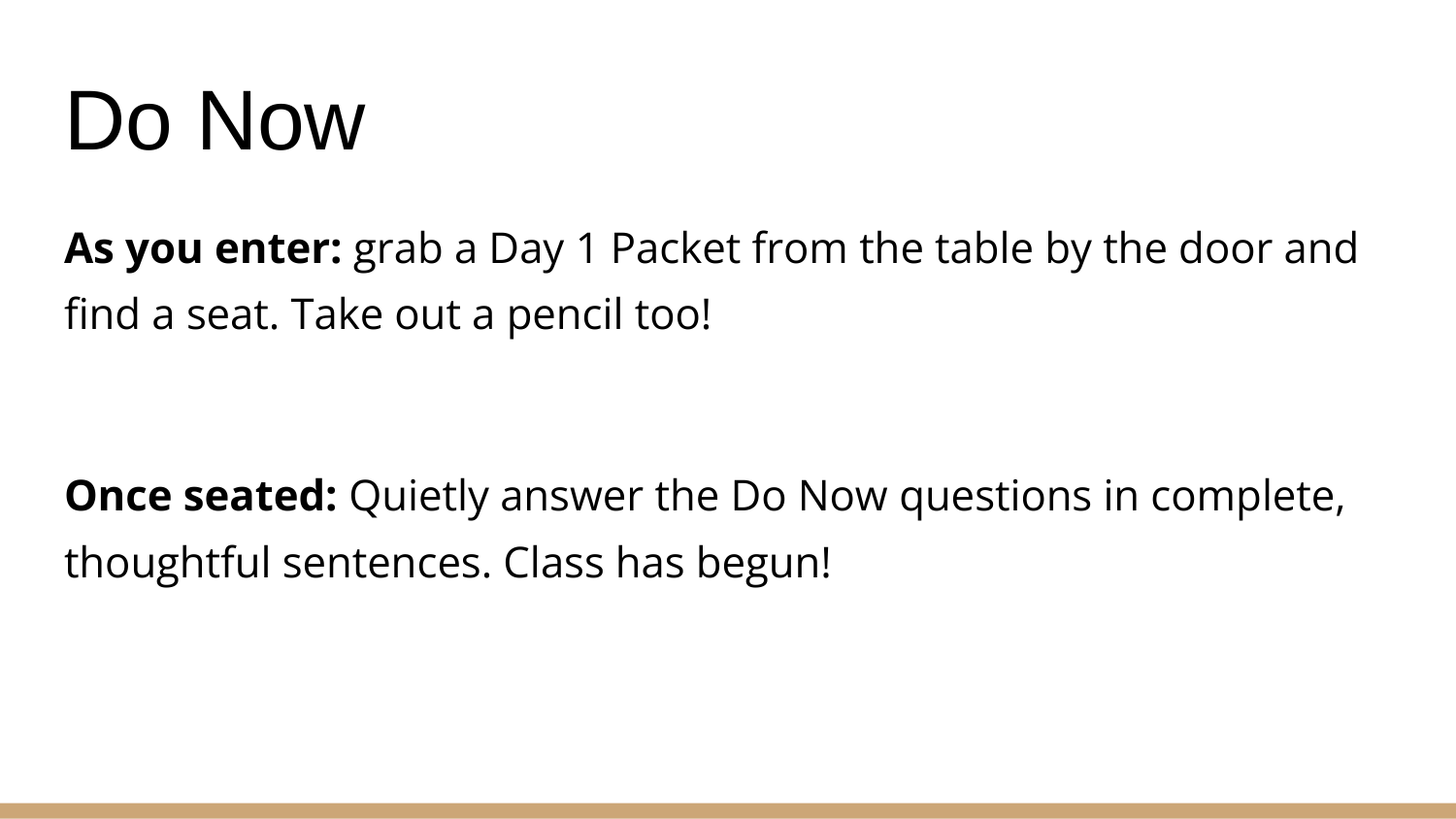

# Do Now
As you enter: grab a Day 1 Packet from the table by the door and find a seat. Take out a pencil too!

Once seated: Quietly answer the Do Now questions in complete, thoughtful sentences. Class has begun!